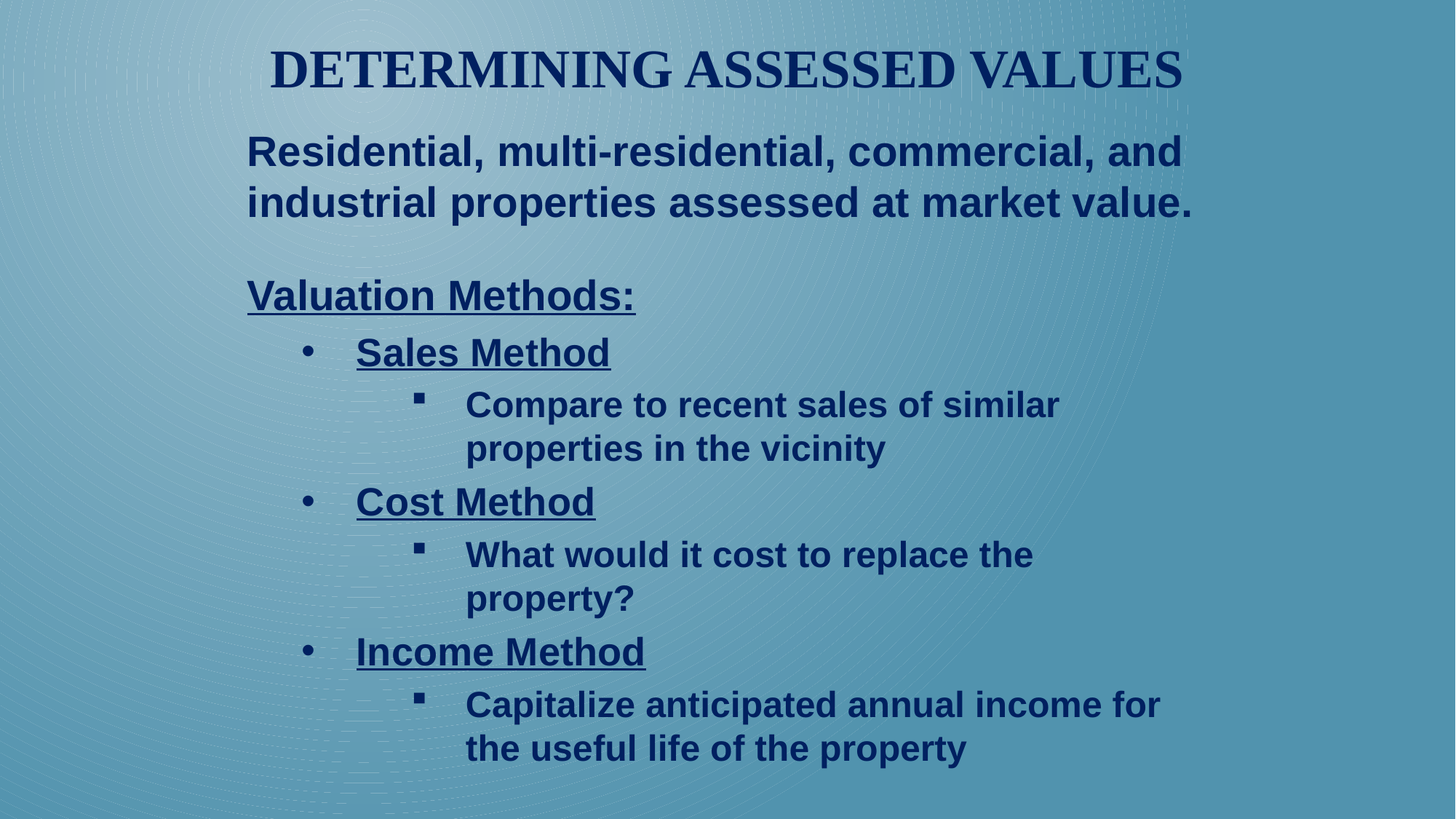

# Determining assessed values
Residential, multi-residential, commercial, and industrial properties assessed at market value.

Valuation Methods:
Sales Method
Compare to recent sales of similar properties in the vicinity
Cost Method
What would it cost to replace the property?
Income Method
Capitalize anticipated annual income for the useful life of the property